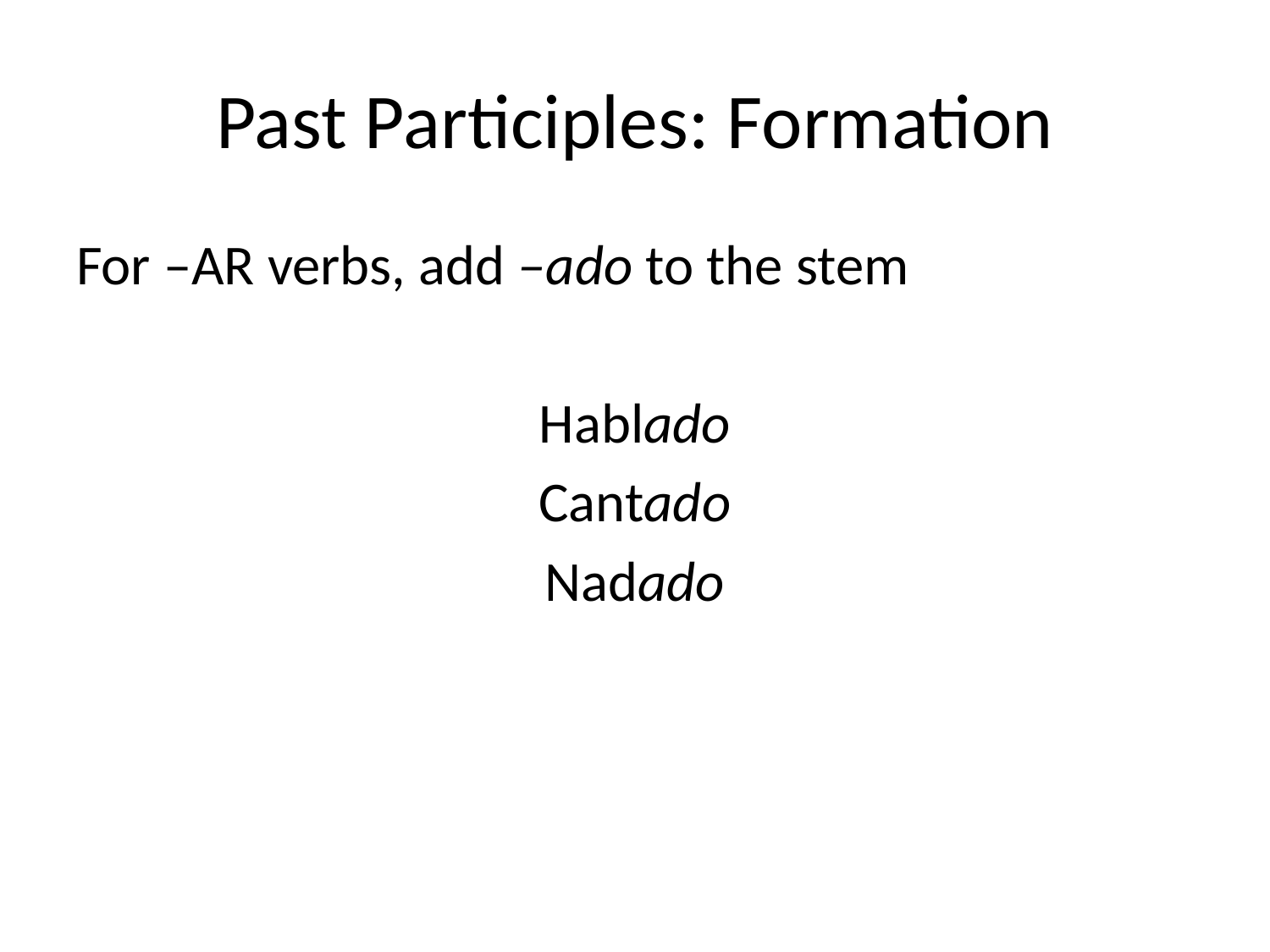

# Past Participles: Formation
For –AR verbs, add –ado to the stem

Hablado
Cantado
Nadado